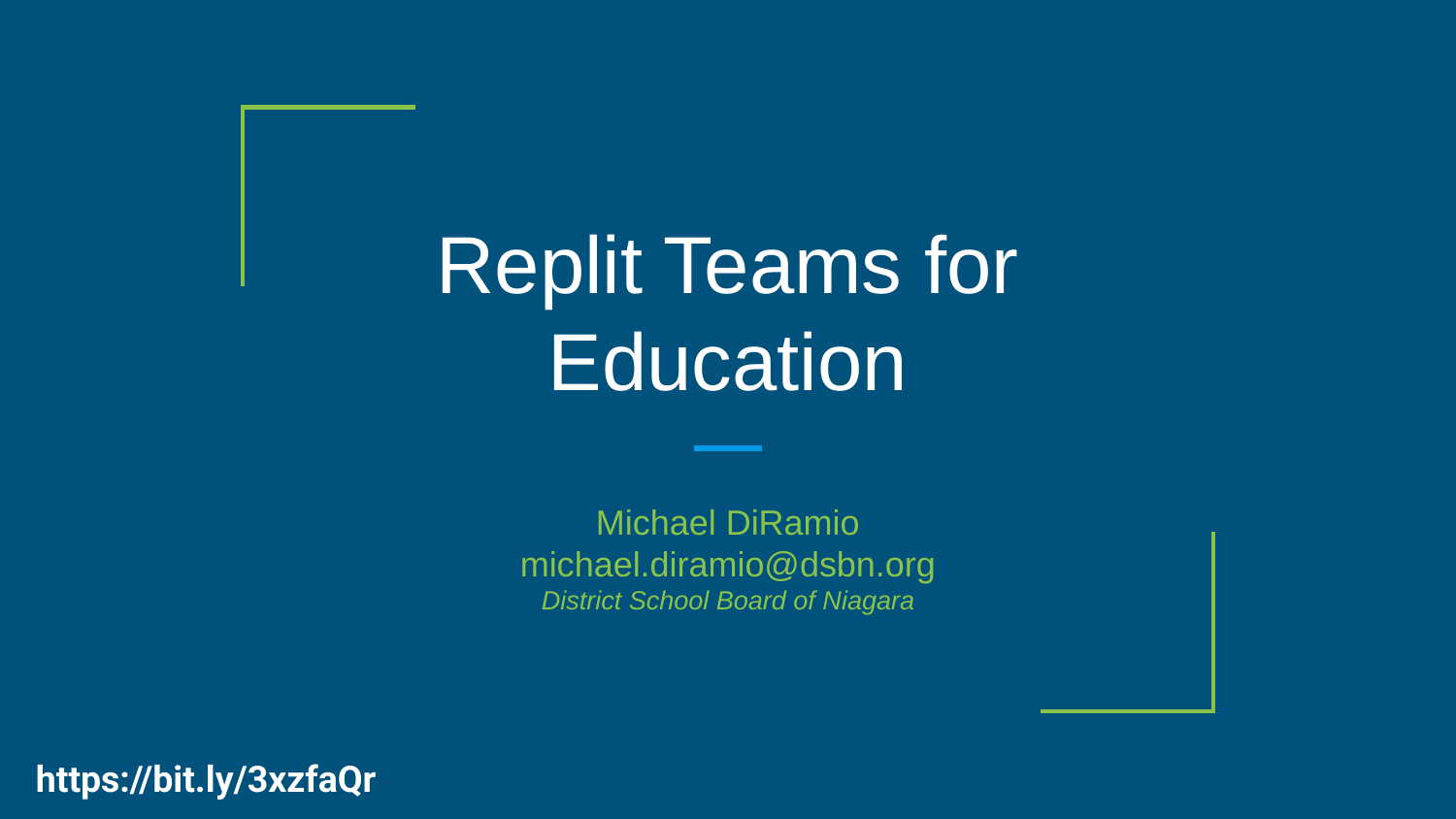

# Replit Teams for Education
Michael DiRamio
michael.diramio@dsbn.org
District School Board of Niagara